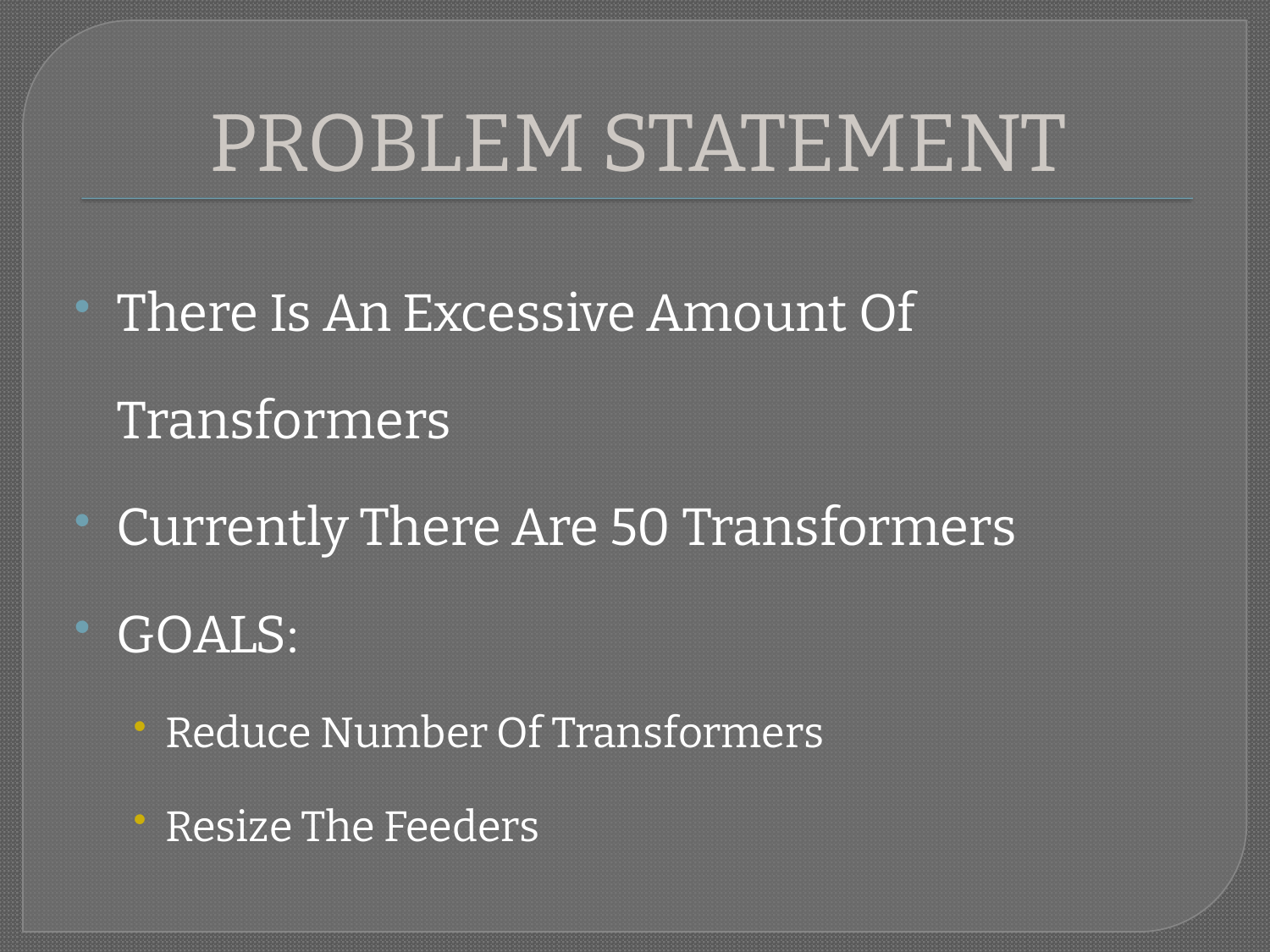

# PROBLEM STATEMENT
There Is An Excessive Amount Of Transformers
Currently There Are 50 Transformers
GOALS:
Reduce Number Of Transformers
Resize The Feeders